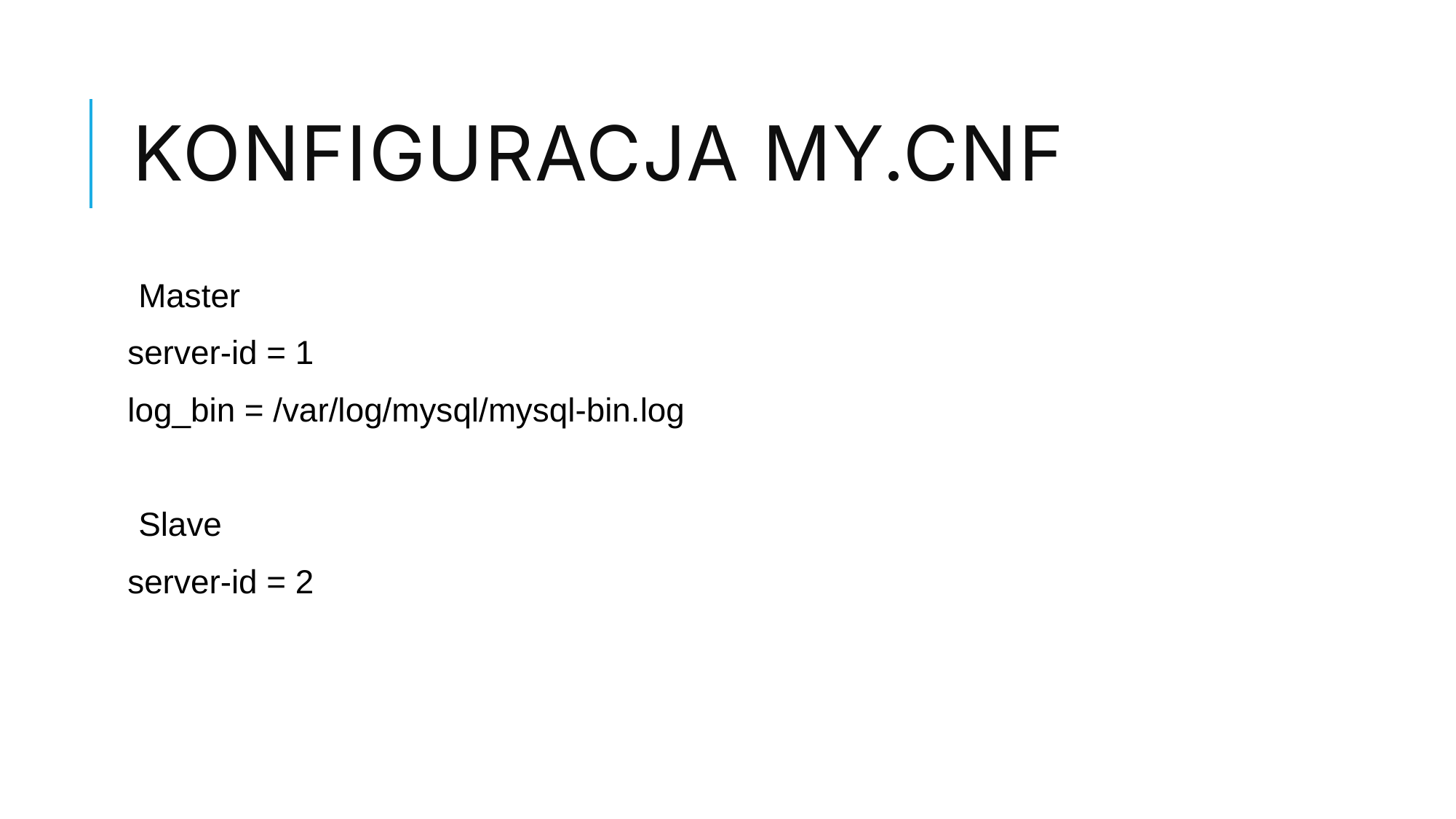

# Konfiguracja my.cnf
Master
server-id = 1
log_bin = /var/log/mysql/mysql-bin.log

Slave
server-id = 2